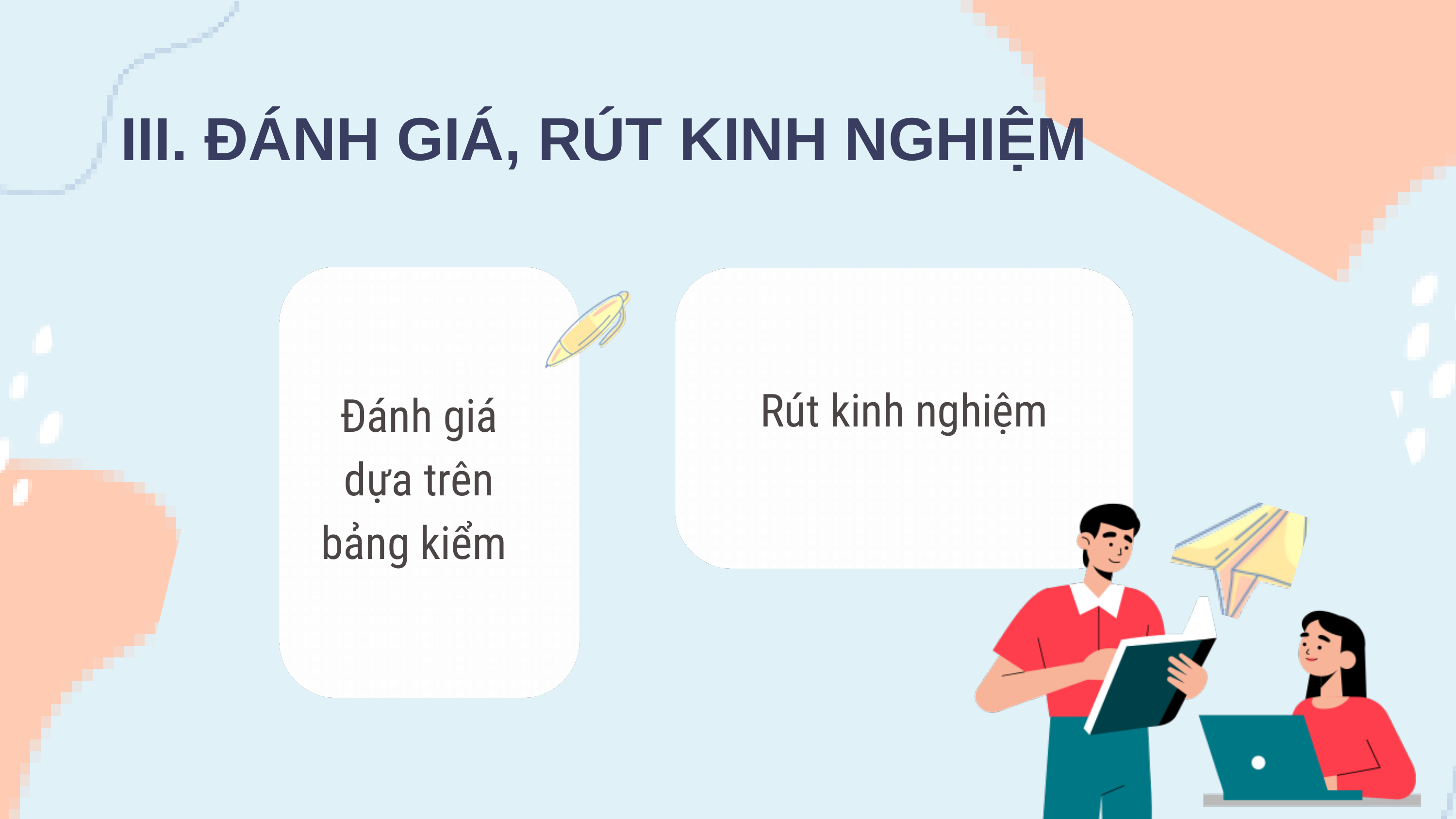

III. ĐÁNH GIÁ, RÚT KINH NGHIỆM

Rút kinh nghiệm
Đánh giá dựa trên bảng kiểm